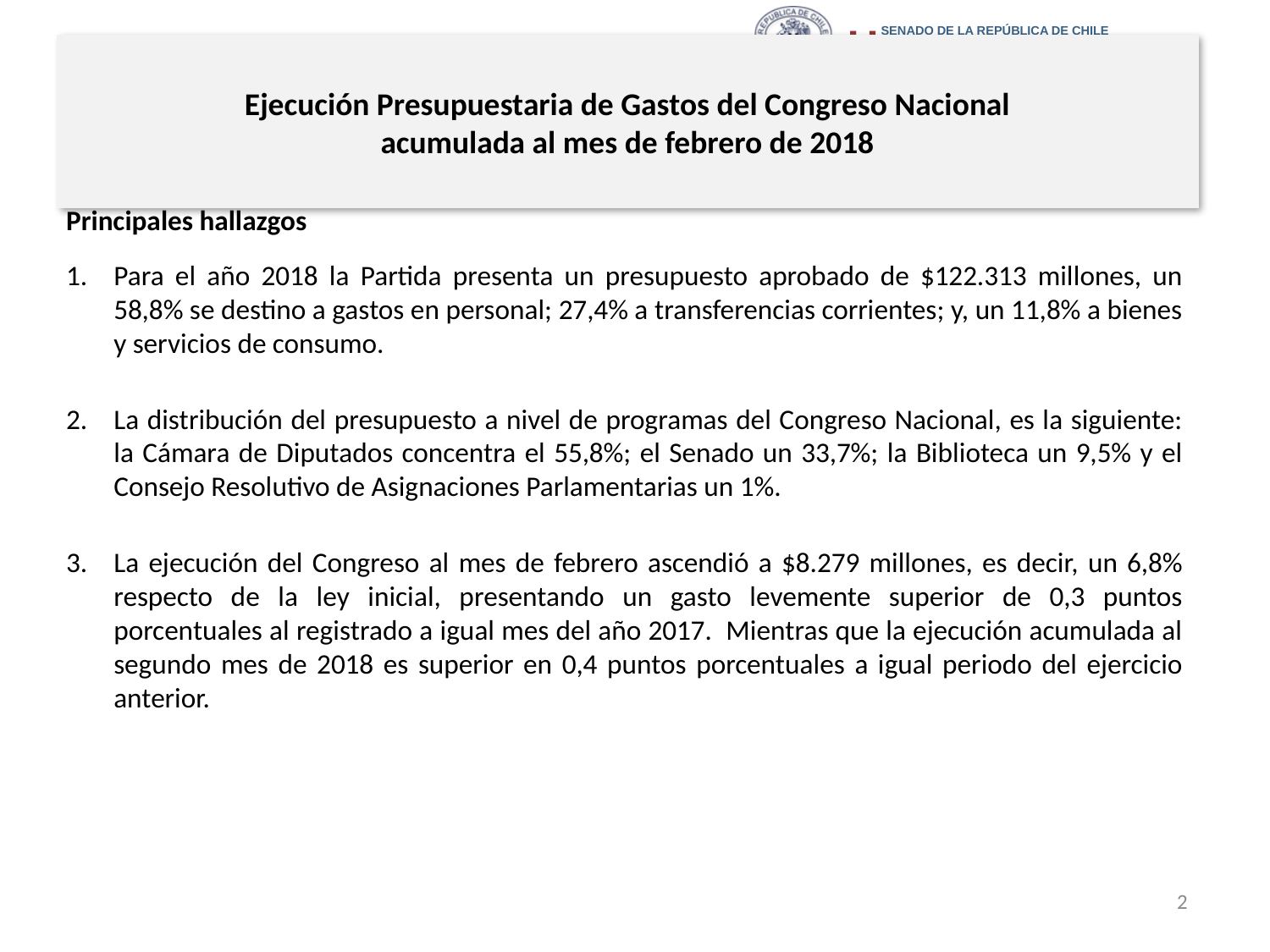

# Ejecución Presupuestaria de Gastos del Congreso Nacional acumulada al mes de febrero de 2018
Principales hallazgos
Para el año 2018 la Partida presenta un presupuesto aprobado de $122.313 millones, un 58,8% se destino a gastos en personal; 27,4% a transferencias corrientes; y, un 11,8% a bienes y servicios de consumo.
La distribución del presupuesto a nivel de programas del Congreso Nacional, es la siguiente: la Cámara de Diputados concentra el 55,8%; el Senado un 33,7%; la Biblioteca un 9,5% y el Consejo Resolutivo de Asignaciones Parlamentarias un 1%.
La ejecución del Congreso al mes de febrero ascendió a $8.279 millones, es decir, un 6,8% respecto de la ley inicial, presentando un gasto levemente superior de 0,3 puntos porcentuales al registrado a igual mes del año 2017.  Mientras que la ejecución acumulada al segundo mes de 2018 es superior en 0,4 puntos porcentuales a igual periodo del ejercicio anterior.
2